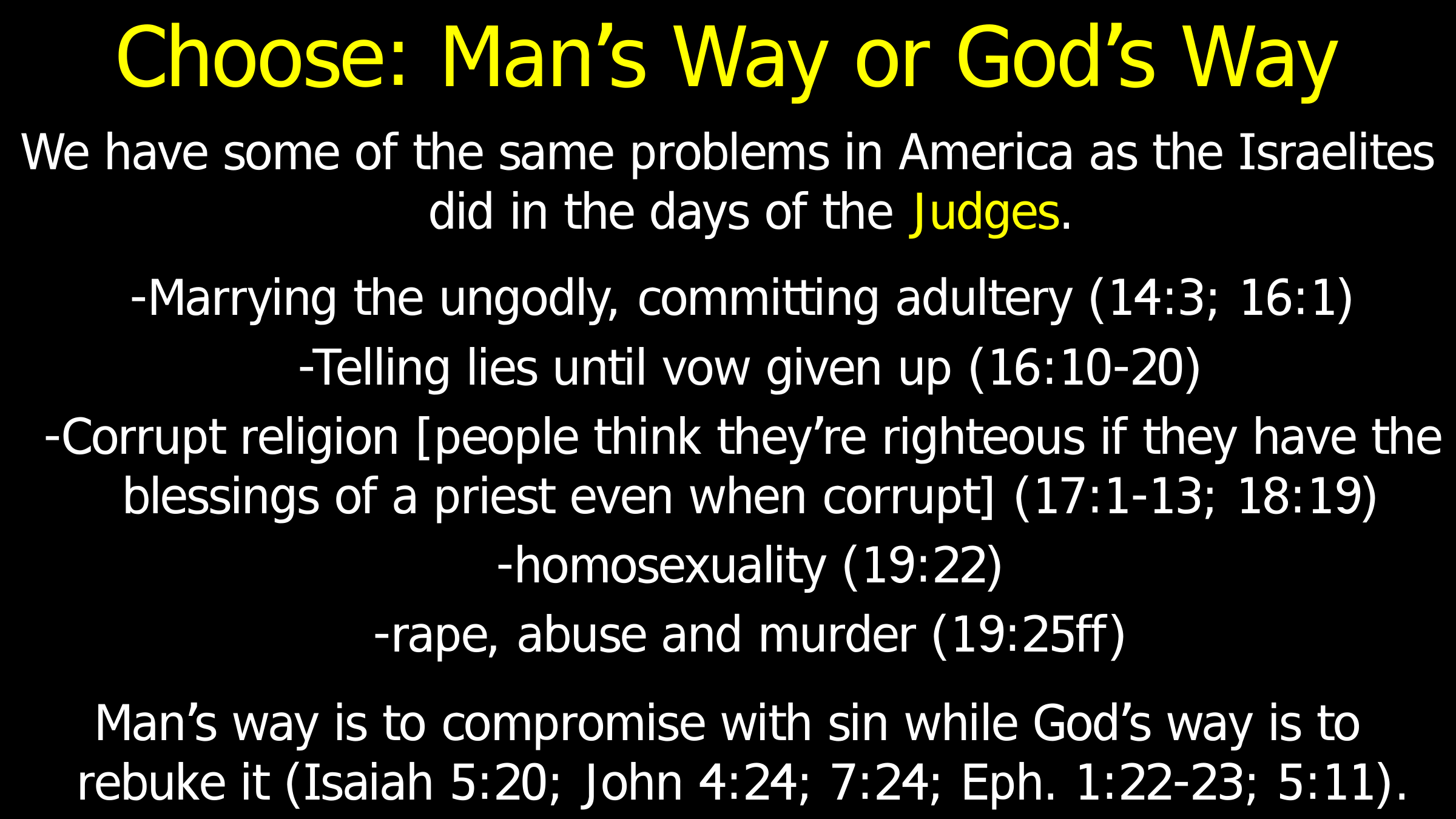

# Choose: Man’s Way or God’s Way
We have some of the same problems in America as the Israelites did in the days of the Judges.

  -Marrying the ungodly, committing adultery (14:3; 16:1)
   -Telling lies until vow given up (16:10-20)
  -Corrupt religion [people think they’re righteous if they have the blessings of a priest even when corrupt] (17:1-13; 18:19)
   -homosexuality (19:22)
   -rape, abuse and murder (19:25ff)

Man’s way is to compromise with sin while God’s way is to rebuke it (Isaiah 5:20; John 4:24; 7:24; Eph. 1:22-23; 5:11).